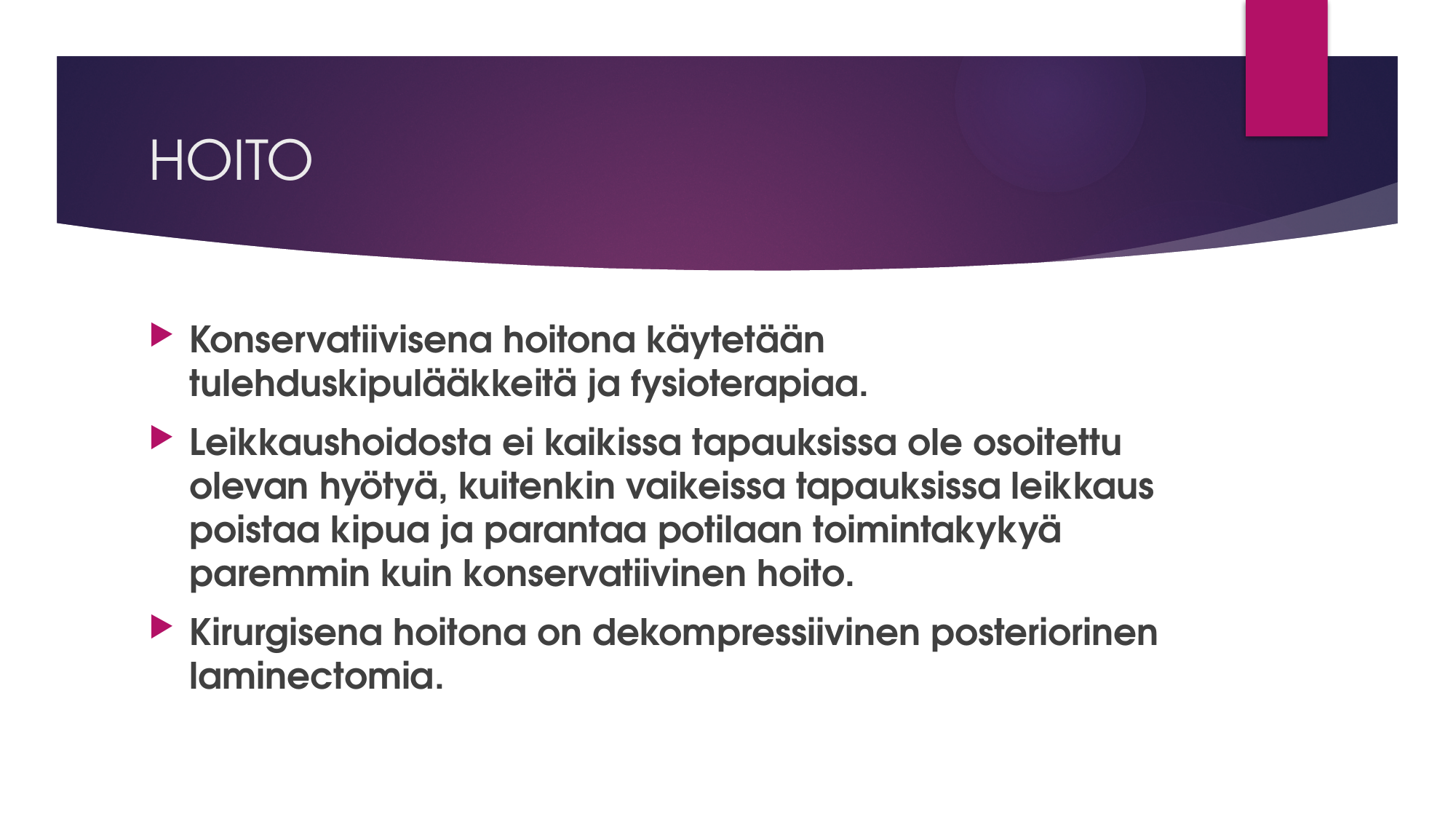

# HOITO
Konservatiivisena hoitona käytetään tulehduskipulääkkeitä ja fysioterapiaa.
Leikkaushoidosta ei kaikissa tapauksissa ole osoitettu olevan hyötyä, kuitenkin vaikeissa tapauksissa leikkaus poistaa kipua ja parantaa potilaan toimintakykyä paremmin kuin konservatiivinen hoito.
Kirurgisena hoitona on dekompressiivinen posteriorinen laminectomia.